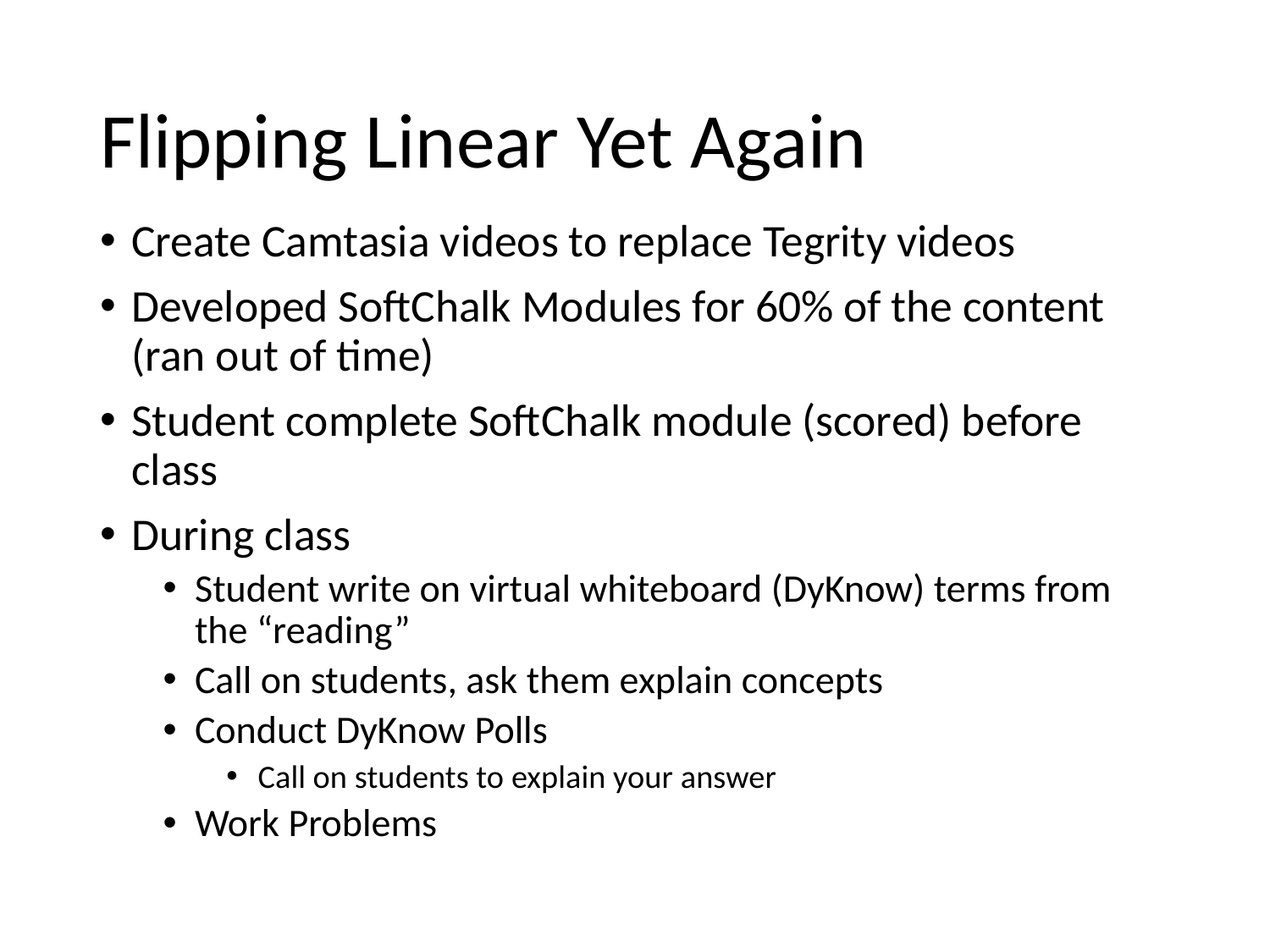

# Flipping Linear Yet Again
Create Camtasia videos to replace Tegrity videos
Developed SoftChalk Modules for 60% of the content (ran out of time)
Student complete SoftChalk module (scored) before class
During class
Student write on virtual whiteboard (DyKnow) terms from the “reading”
Call on students, ask them explain concepts
Conduct DyKnow Polls
Call on students to explain your answer
Work Problems